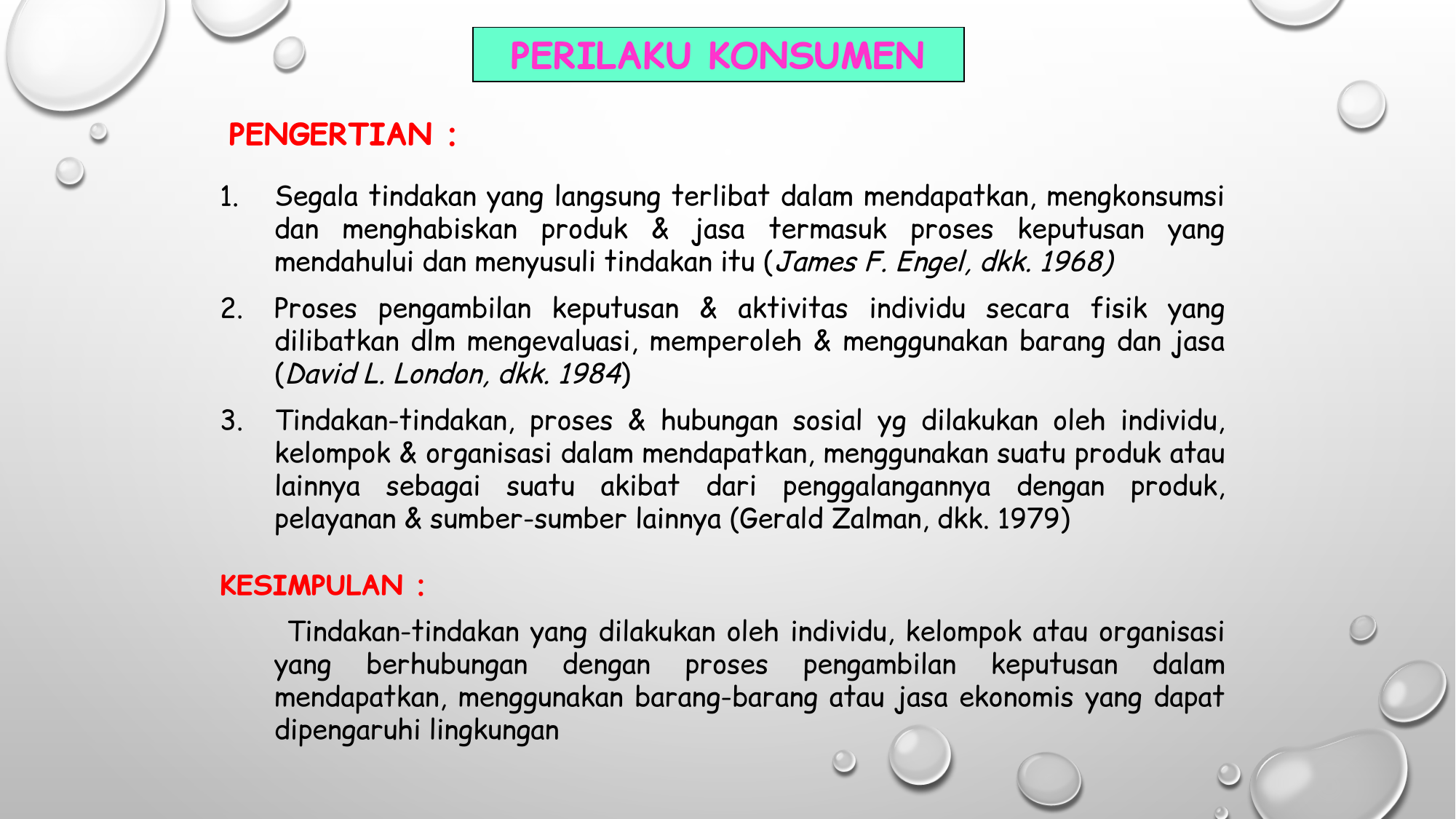

PERILAKU KONSUMEN
PENGERTIAN :
Segala tindakan yang langsung terlibat dalam mendapatkan, mengkonsumsi dan menghabiskan produk & jasa termasuk proses keputusan yang mendahului dan menyusuli tindakan itu (James F. Engel, dkk. 1968)
Proses pengambilan keputusan & aktivitas individu secara fisik yang dilibatkan dlm mengevaluasi, memperoleh & menggunakan barang dan jasa (David L. London, dkk. 1984)
Tindakan-tindakan, proses & hubungan sosial yg dilakukan oleh individu, kelompok & organisasi dalam mendapatkan, menggunakan suatu produk atau lainnya sebagai suatu akibat dari penggalangannya dengan produk, pelayanan & sumber-sumber lainnya (Gerald Zalman, dkk. 1979)

KESIMPULAN :
      Tindakan-tindakan yang dilakukan oleh individu, kelompok atau organisasi yang berhubungan dengan proses pengambilan keputusan dalam mendapatkan, menggunakan barang-barang atau jasa ekonomis yang dapat dipengaruhi lingkungan